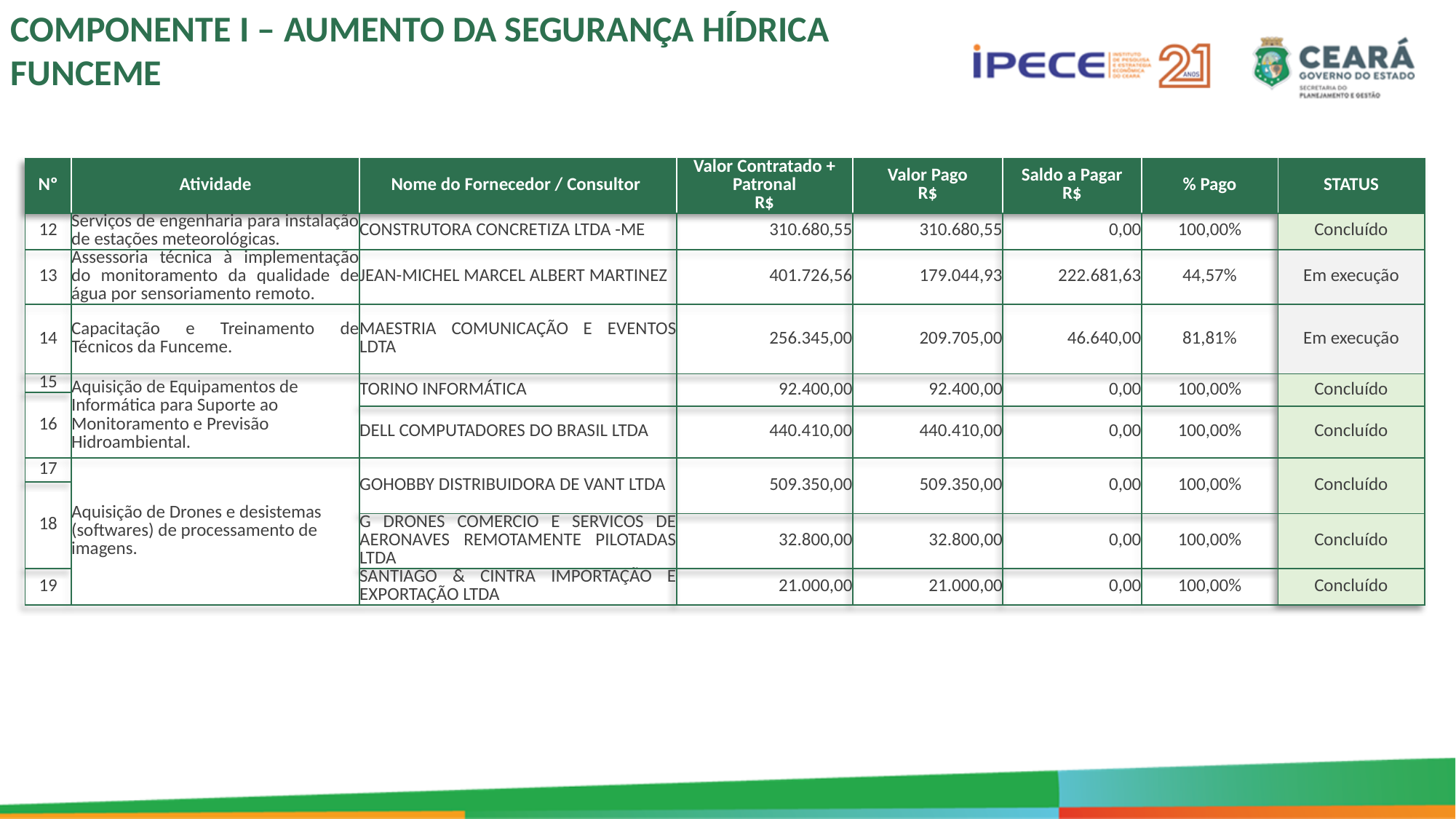

COMPONENTE I – AUMENTO DA SEGURANÇA HÍDRICA
FUNCEME
| Nº | Atividade | Nome do Fornecedor / Consultor | Valor Contratado + Patronal R$ | Valor Pago R$ | Saldo a Pagar R$ | % Pago | STATUS |
| --- | --- | --- | --- | --- | --- | --- | --- |
| 12 | Serviços de engenharia para instalação de estações meteorológicas. | CONSTRUTORA CONCRETIZA LTDA -ME | 310.680,55 | 310.680,55 | 0,00 | 100,00% | Concluído |
| 13 | Assessoria técnica à implementação do monitoramento da qualidade de água por sensoriamento remoto. | JEAN-MICHEL MARCEL ALBERT MARTINEZ | 401.726,56 | 179.044,93 | 222.681,63 | 44,57% | Em execução |
| 14 | Capacitação e Treinamento de Técnicos da Funceme. | MAESTRIA COMUNICAÇÃO E EVENTOS LDTA | 256.345,00 | 209.705,00 | 46.640,00 | 81,81% | Em execução |
| 15 | Aquisição de Equipamentos de Informática para Suporte ao Monitoramento e Previsão Hidroambiental. | TORINO INFORMÁTICA | 92.400,00 | 92.400,00 | 0,00 | 100,00% | Concluído |
| 16 |  | DELL COMPUTADORES DO BRASIL LTDA | 440.410,00 | 440.410,00 | 0,00 | 100,00% | Concluído |
|  |  | DELL COMPUTADORES DO BRASIL LTDA | 440.410,00 | 440.410,00 | 0,00 | 100,00% | Concluído |
| 17 | Aquisição de Drones e desistemas (softwares) de processamento de imagens. | GOHOBBY DISTRIBUIDORA DE VANT LTDA | 509.350,00 | 509.350,00 | 0,00 | 100,00% | Concluído |
| 18 |  | G DRONES COMERCIO E SERVICOS DE AERONAVES REMOTAMENTE PILOTADAS LTDA | 32.800,00 | 32.800,00 | 0,00 | 100,00% | Concluído |
|  |  | G DRONES COMERCIO E SERVICOS DE AERONAVES REMOTAMENTE PILOTADAS LTDA | 32.800,00 | 32.800,00 | 0,00 | 100,00% | Concluído |
| 19 |  | SANTIAGO & CINTRA IMPORTAÇÃO E EXPORTAÇÃO LTDA | 21.000,00 | 21.000,00 | 0,00 | 100,00% | Concluído |